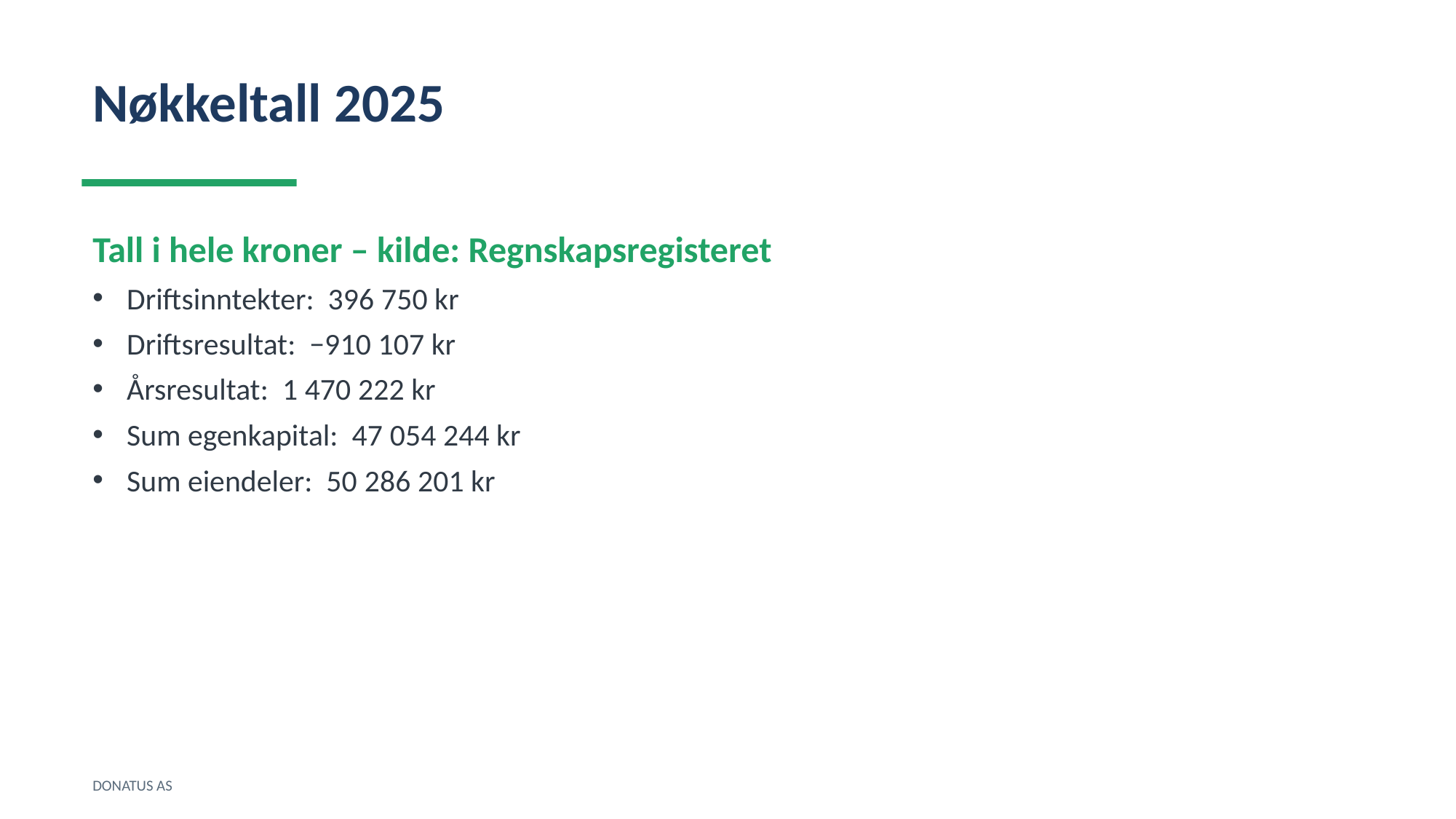

Nøkkeltall 2025

Tall i hele kroner – kilde: Regnskapsregisteret
Driftsinntekter:  396 750 kr
Driftsresultat:  −910 107 kr
Årsresultat:  1 470 222 kr
Sum egenkapital:  47 054 244 kr
Sum eiendeler:  50 286 201 kr
DONATUS AS